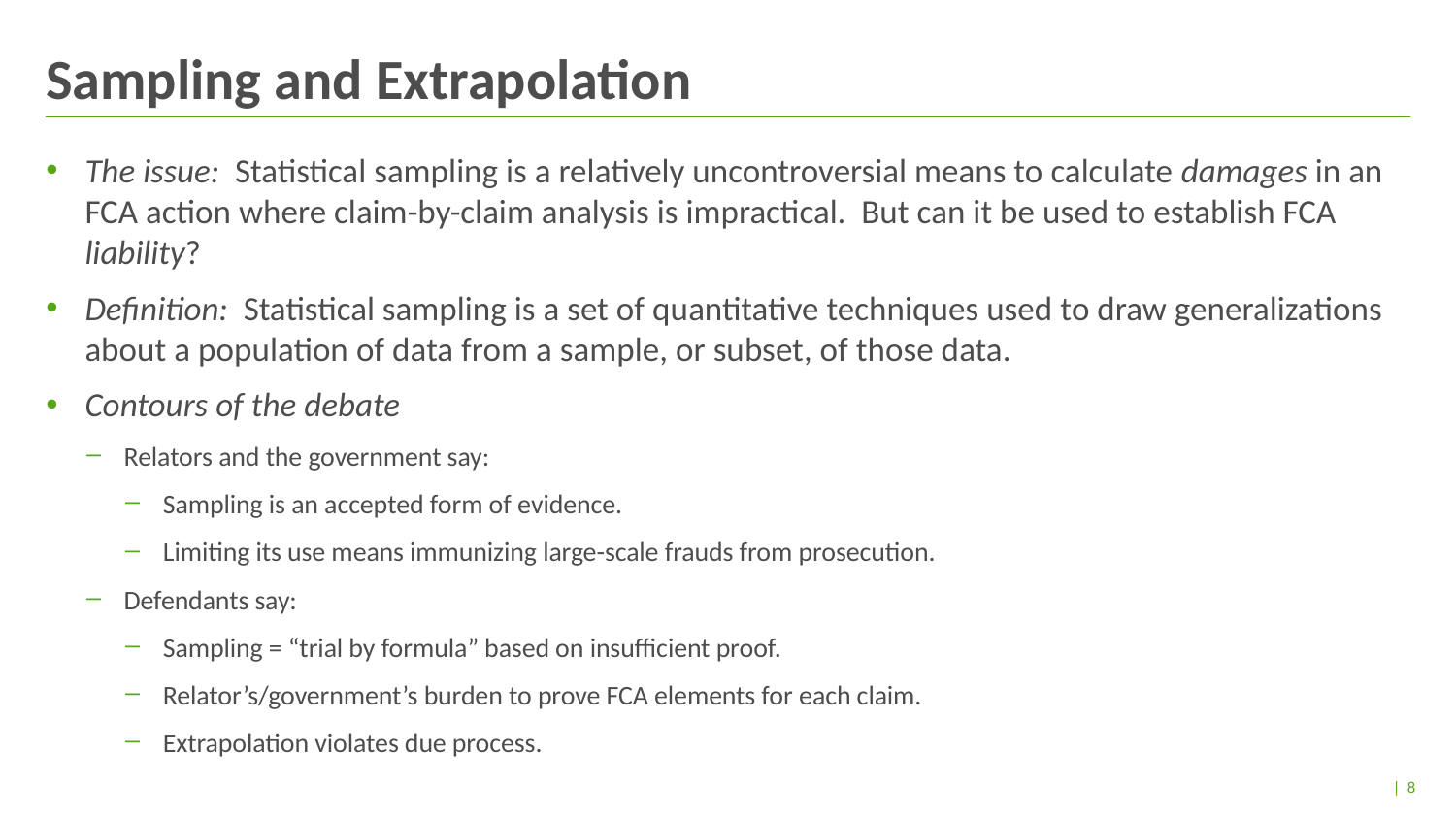

# Sampling and Extrapolation
The issue:  Statistical sampling is a relatively uncontroversial means to calculate damages in an FCA action where claim-by-claim analysis is impractical.  But can it be used to establish FCA liability?
Definition:  Statistical sampling is a set of quantitative techniques used to draw generalizations about a population of data from a sample, or subset, of those data.
Contours of the debate
Relators and the government say:
Sampling is an accepted form of evidence.
Limiting its use means immunizing large-scale frauds from prosecution.
Defendants say:
Sampling = “trial by formula” based on insufficient proof.
Relator’s/government’s burden to prove FCA elements for each claim.
Extrapolation violates due process.
|  8